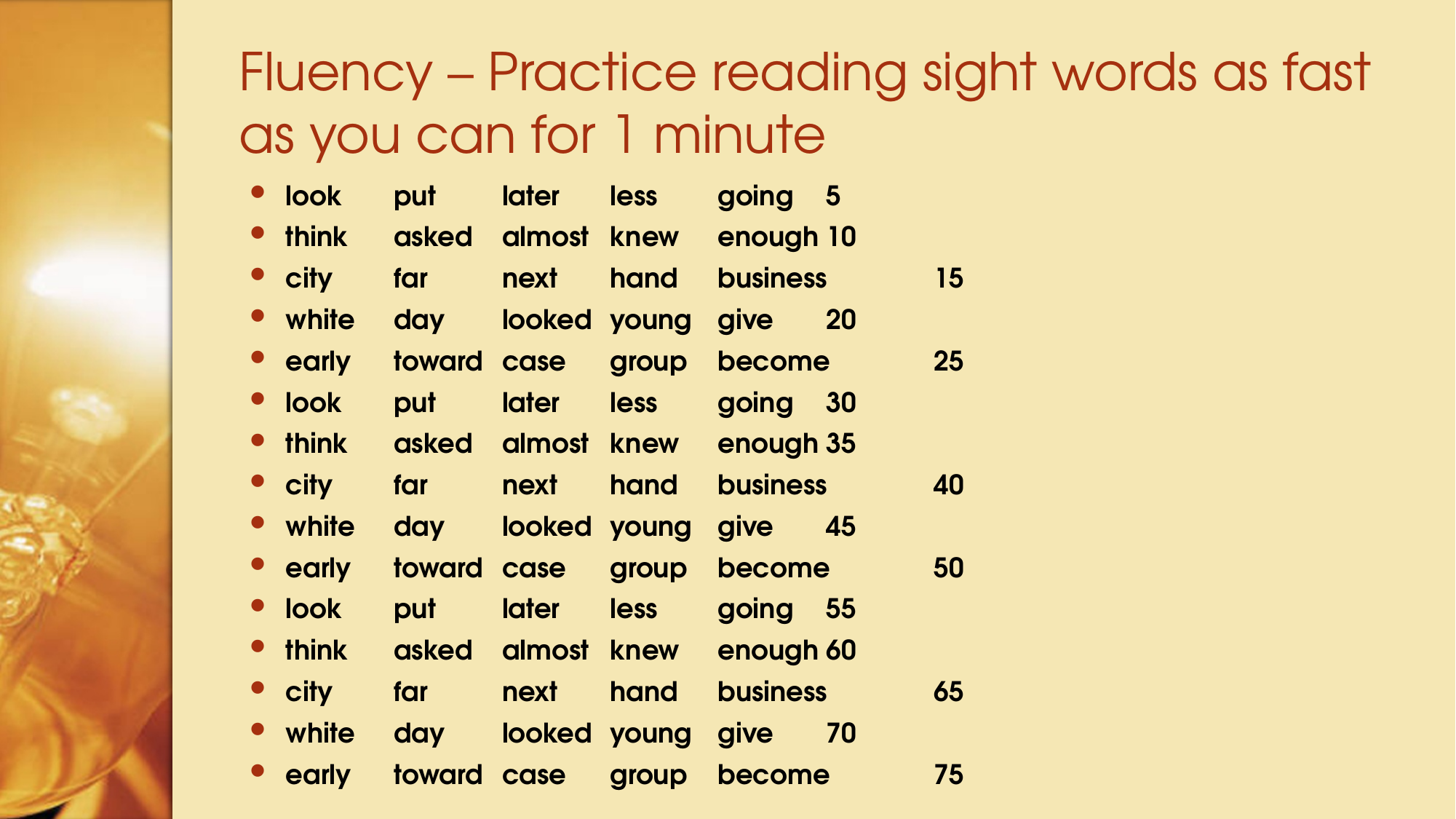

# Fluency – Practice reading sight words as fast as you can for 1 minute
look		put		later		less		going		5
think		asked		almost		knew		enough		10
city		far		next		hand		business		15
white	day		looked		young		give		20
early		toward		case		group		become		25
look		put		later		less		going		30
think		asked		almost		knew		enough		35
city		far		next		hand		business		40
white	day		looked		young		give		45
early		toward		case		group		become		50
look		put		later		less		going		55
think		asked		almost		knew		enough		60
city		far		next		hand		business		65
white	day		looked		young		give		70
early		toward		case		group		become		75